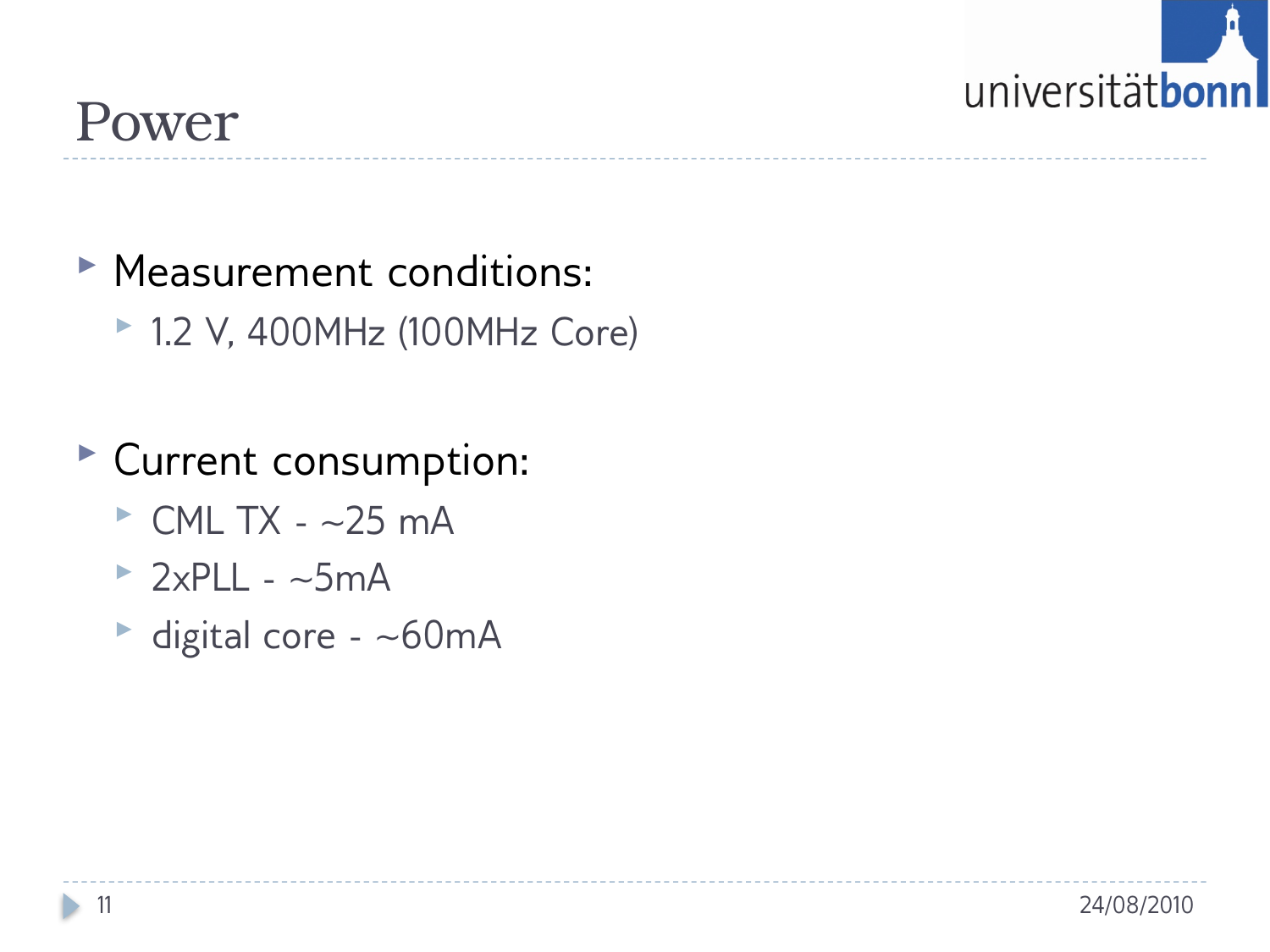

# Power

Measurement conditions:
1.2 V, 400MHz (100MHz Core)

Current consumption:
CML TX - ~25 mA
2xPLL - ~5mA
digital core - ~60mA

11
24/08/2010